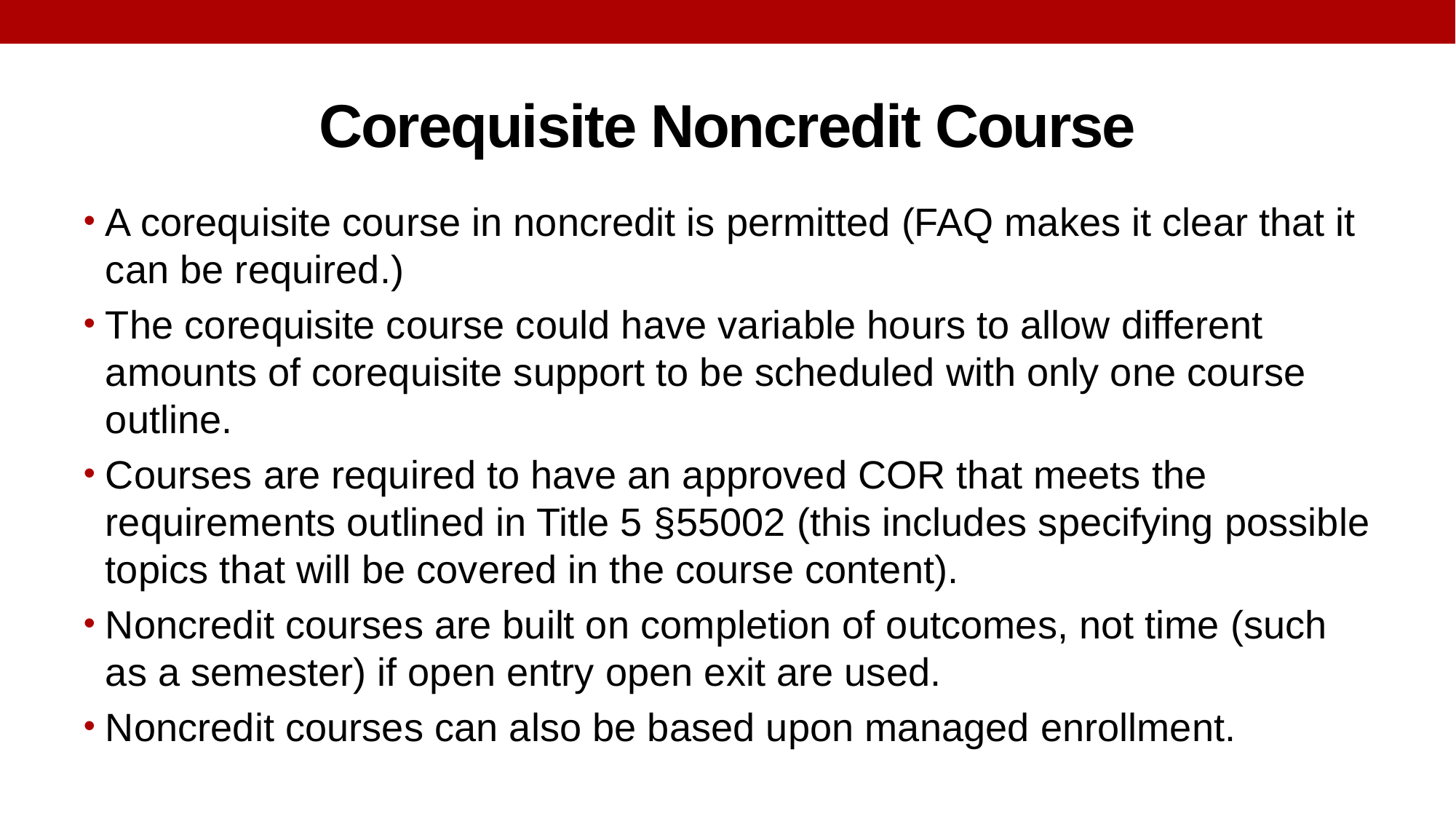

# Corequisite Noncredit Course
A corequisite course in noncredit is permitted (FAQ makes it clear that it can be required.)
The corequisite course could have variable hours to allow different amounts of corequisite support to be scheduled with only one course outline.
Courses are required to have an approved COR that meets the requirements outlined in Title 5 §55002 (this includes specifying possible topics that will be covered in the course content).
Noncredit courses are built on completion of outcomes, not time (such as a semester) if open entry open exit are used.
Noncredit courses can also be based upon managed enrollment.